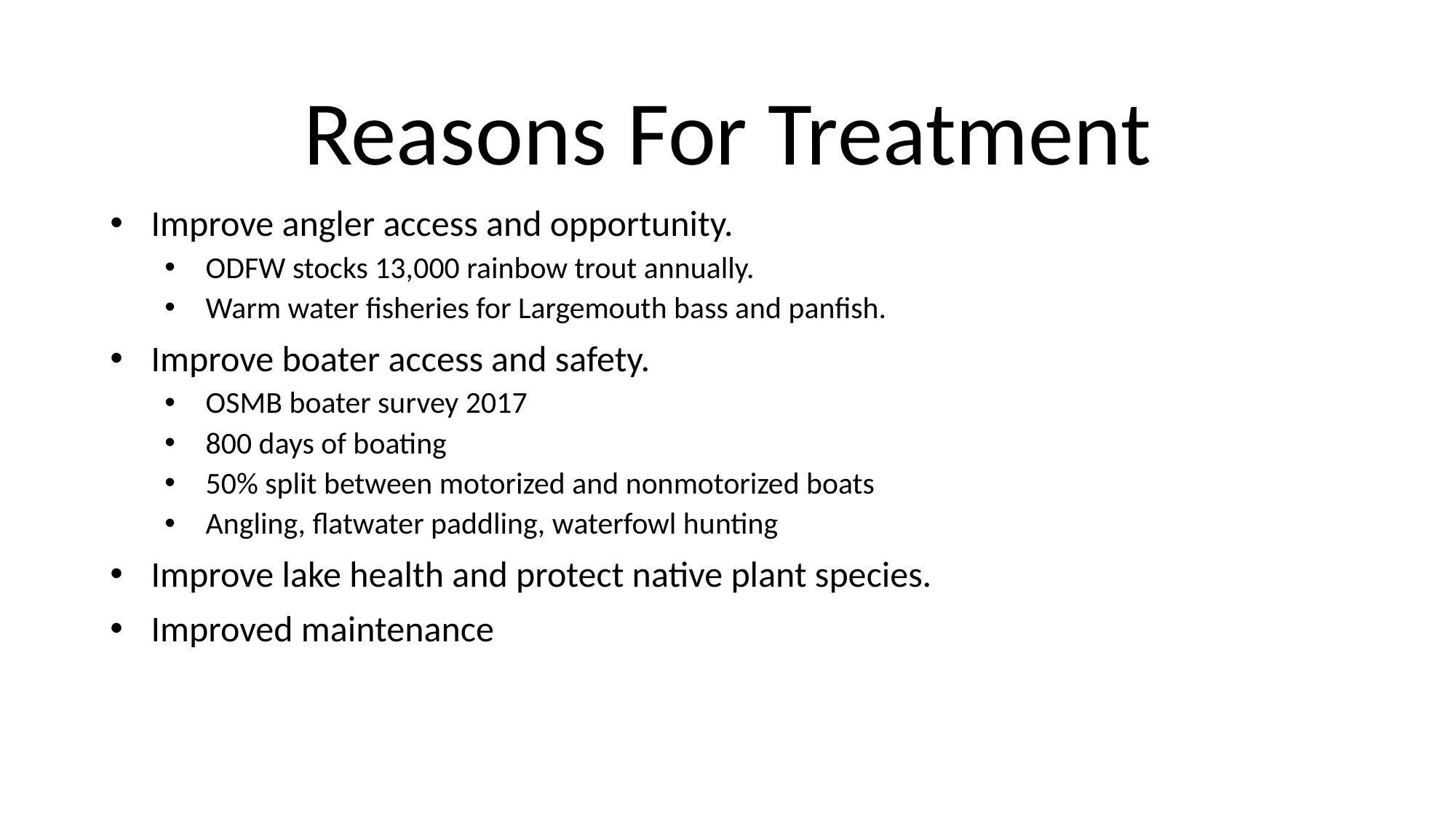

# Reasons For Treatment
Improve angler access and opportunity.
ODFW stocks 13,000 rainbow trout annually.
Warm water fisheries for Largemouth bass and panfish.
Improve boater access and safety.
OSMB boater survey 2017
800 days of boating
50% split between motorized and nonmotorized boats
Angling, flatwater paddling, waterfowl hunting
Improve lake health and protect native plant species.
Improved maintenance